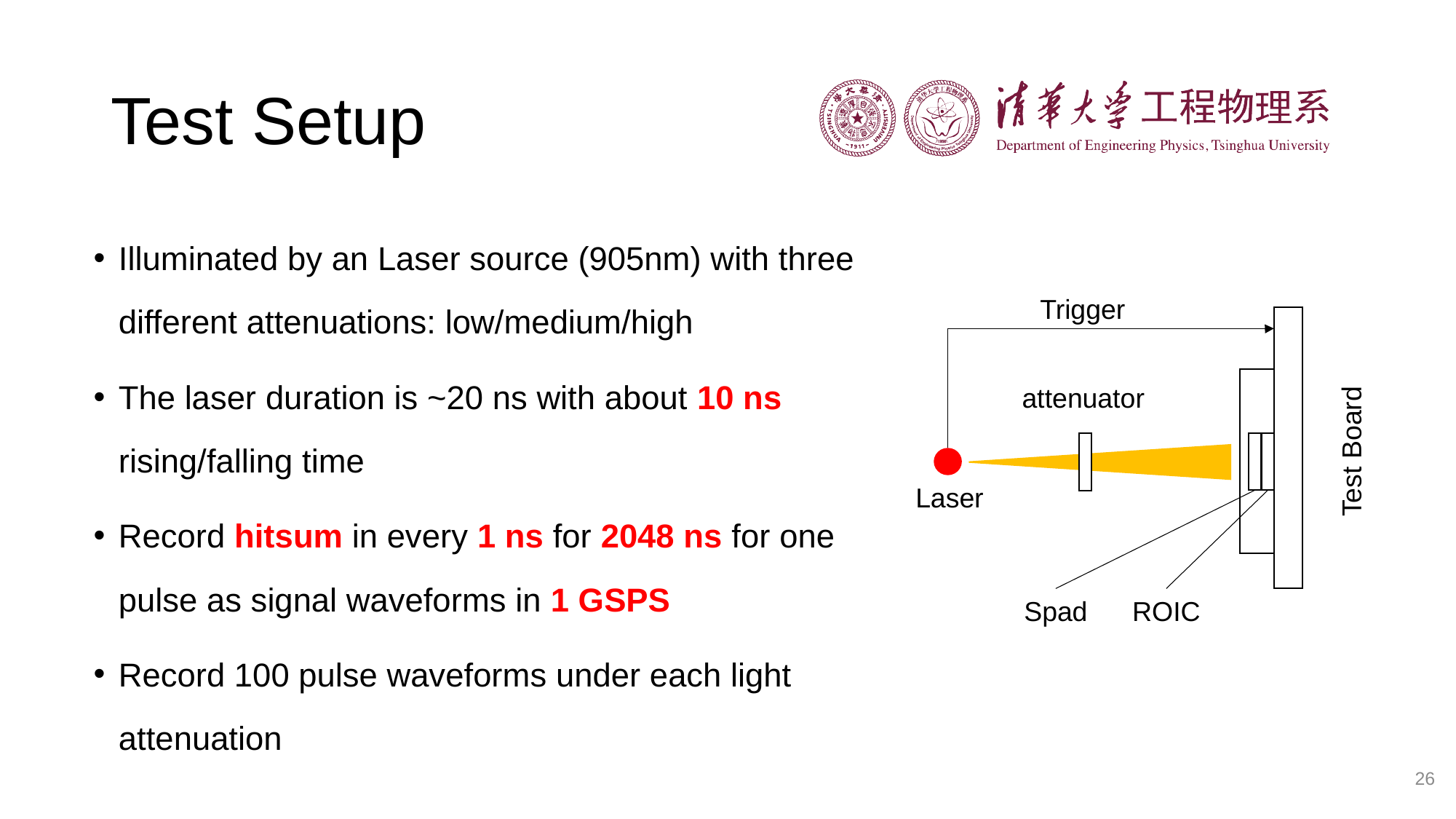

# Test Setup
Illuminated by an Laser source (905nm) with three different attenuations: low/medium/high
The laser duration is ~20 ns with about 10 ns rising/falling time
Record hitsum in every 1 ns for 2048 ns for one pulse as signal waveforms in 1 GSPS
Record 100 pulse waveforms under each light attenuation
Trigger

attenuator
Test Board

Laser
Spad
ROIC
26